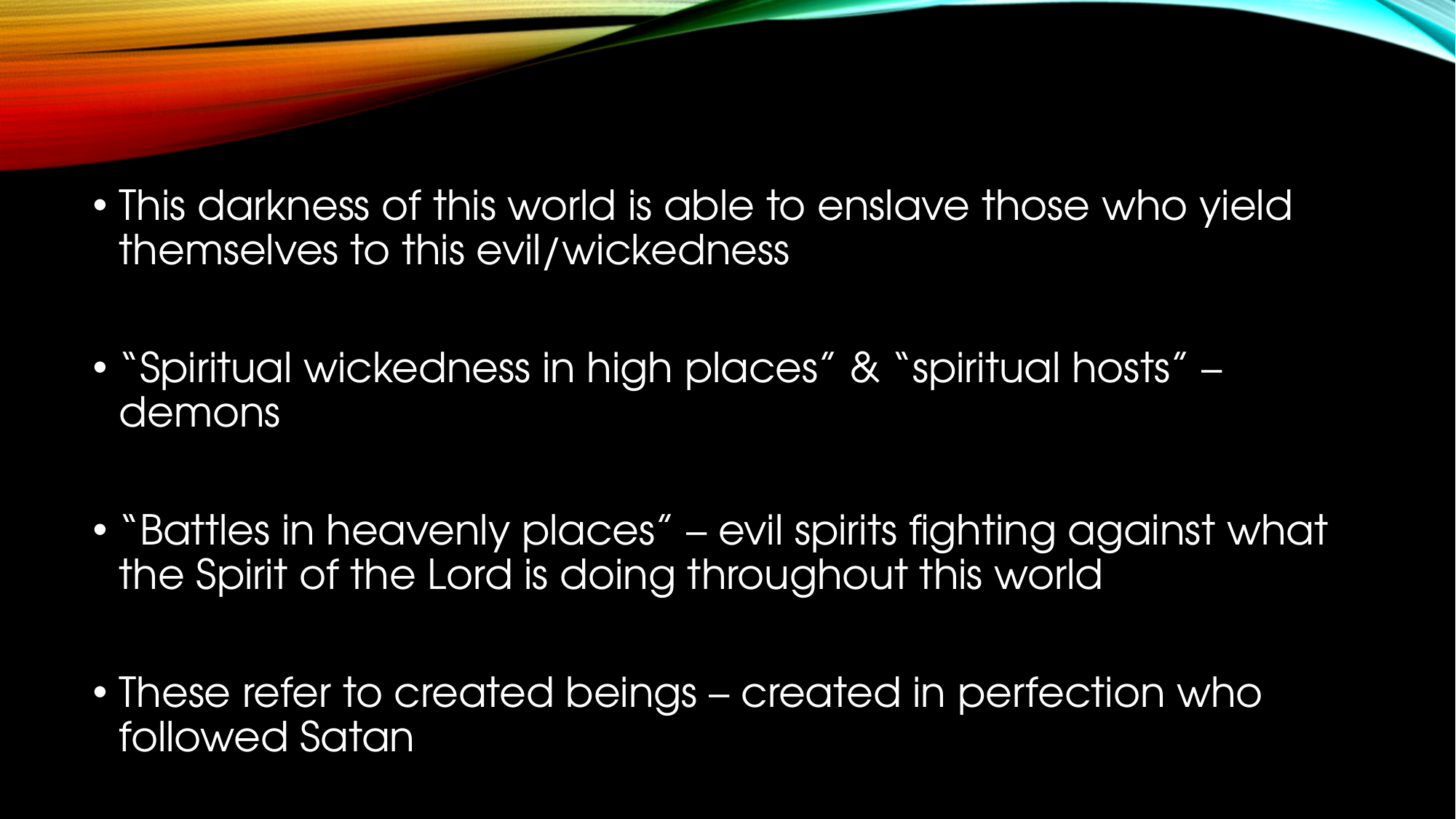

This darkness of this world is able to enslave those who yield themselves to this evil/wickedness

“Spiritual wickedness in high places” & “spiritual hosts” – demons

“Battles in heavenly places” – evil spirits fighting against what the Spirit of the Lord is doing throughout this world

These refer to created beings – created in perfection who followed Satan